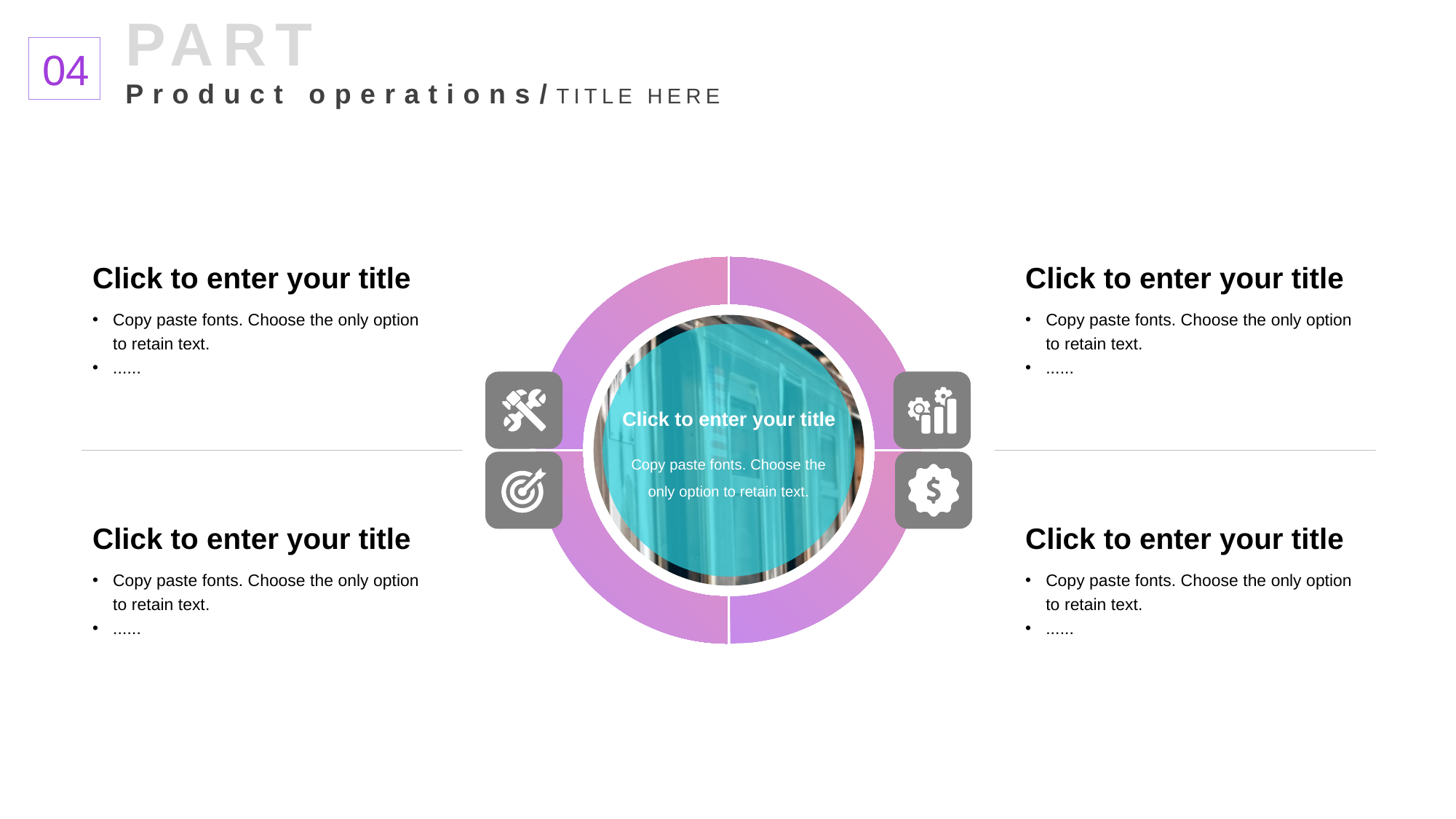

PART
Product operations/TITLE HERE
04
Click to enter your title
Copy paste fonts. Choose the only option to retain text.
......
Click to enter your title
Copy paste fonts. Choose the only option to retain text.
......

Click to enter your title
Copy paste fonts. Choose the only option to retain text.

Click to enter your title
Copy paste fonts. Choose the only option to retain text.
......
Click to enter your title
Copy paste fonts. Choose the only option to retain text.
......